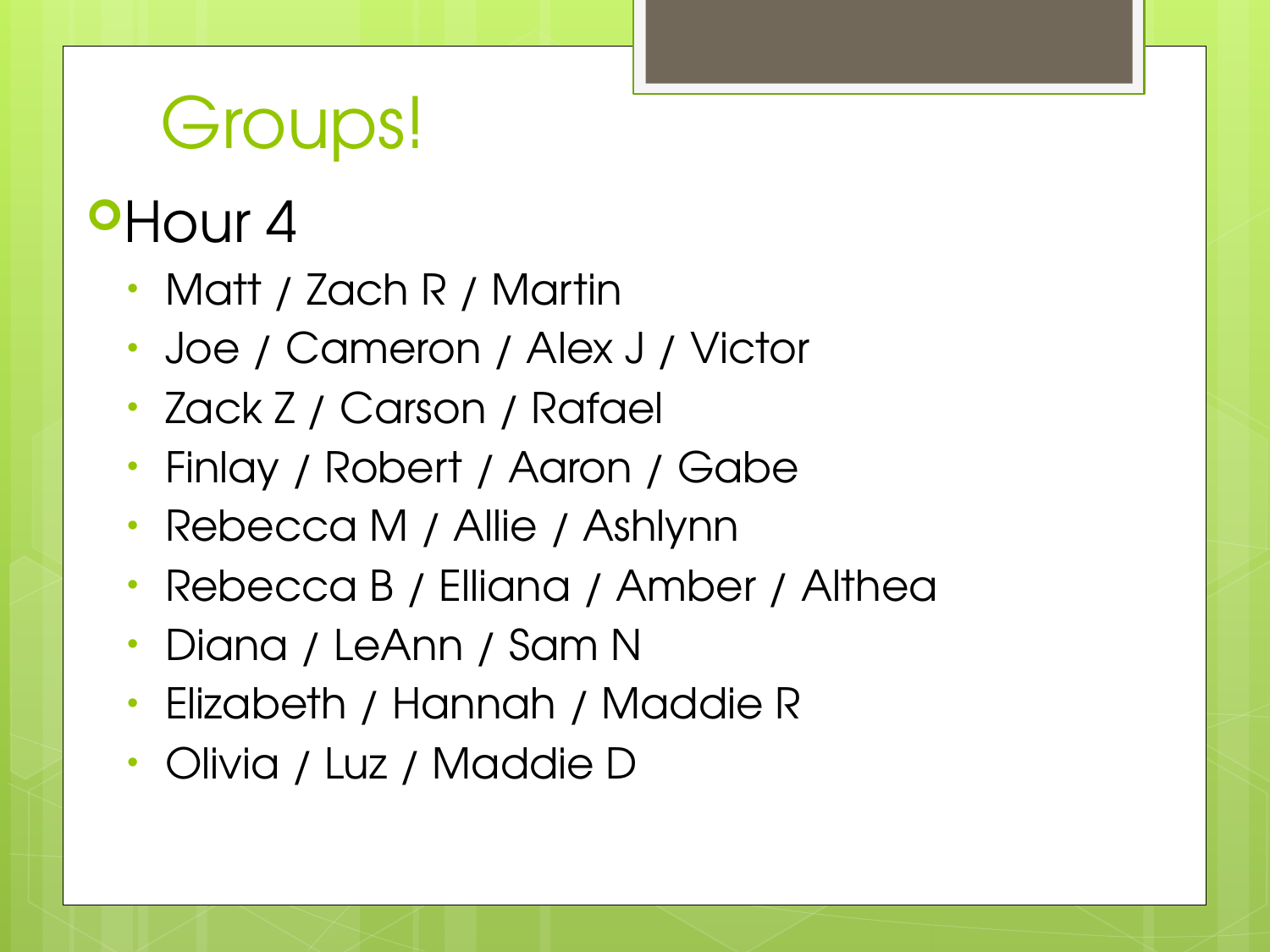

# Groups!
Hour 4
Matt / Zach R / Martin
Joe / Cameron / Alex J / Victor
Zack Z / Carson / Rafael
Finlay / Robert / Aaron / Gabe
Rebecca M / Allie / Ashlynn
Rebecca B / Elliana / Amber / Althea
Diana / LeAnn / Sam N
Elizabeth / Hannah / Maddie R
Olivia / Luz / Maddie D